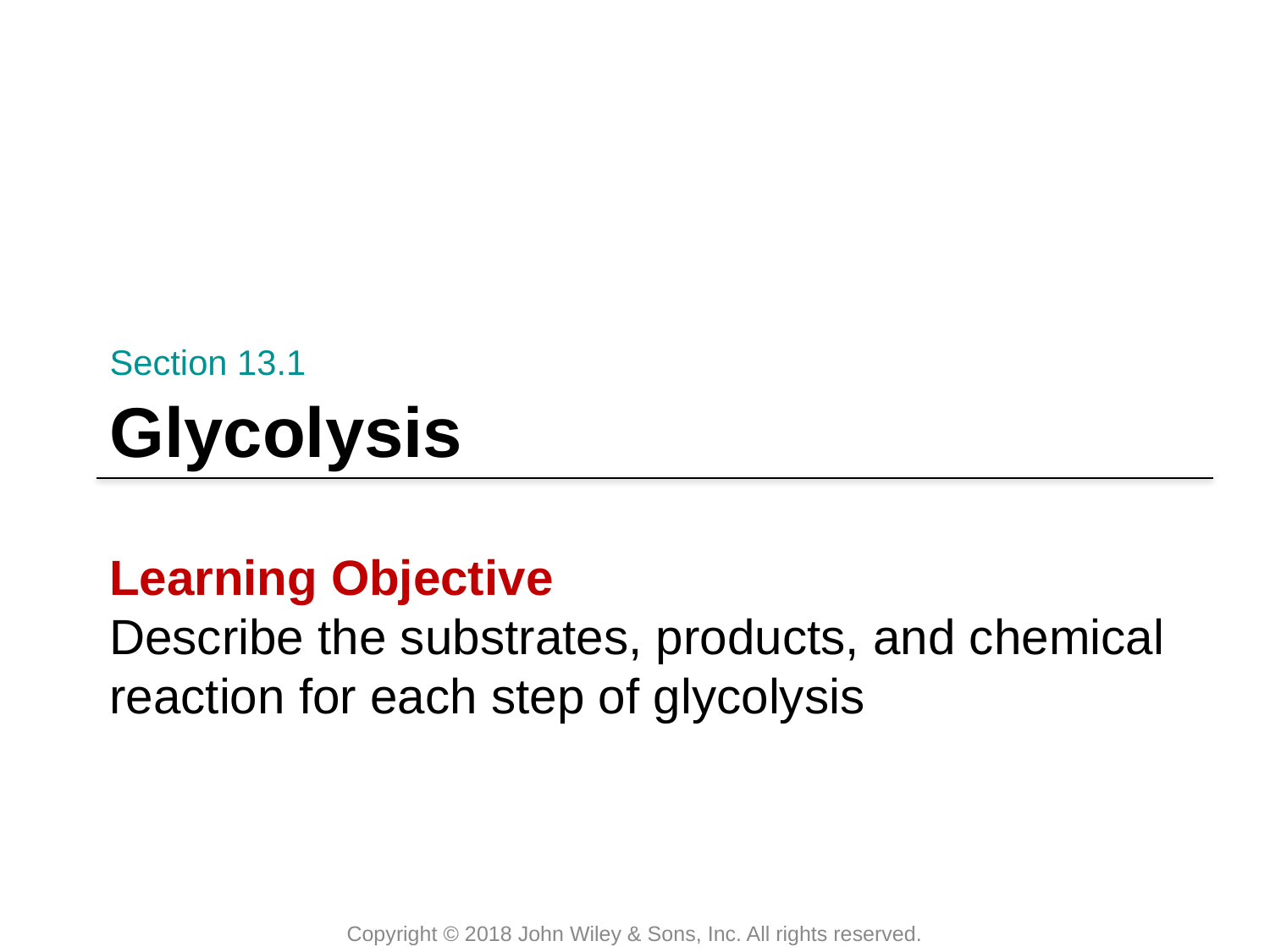

Section 13.1
# Glycolysis
Learning Objective
Describe the substrates, products, and chemical reaction for each step of glycolysis
Copyright © 2018 John Wiley & Sons, Inc. All rights reserved.